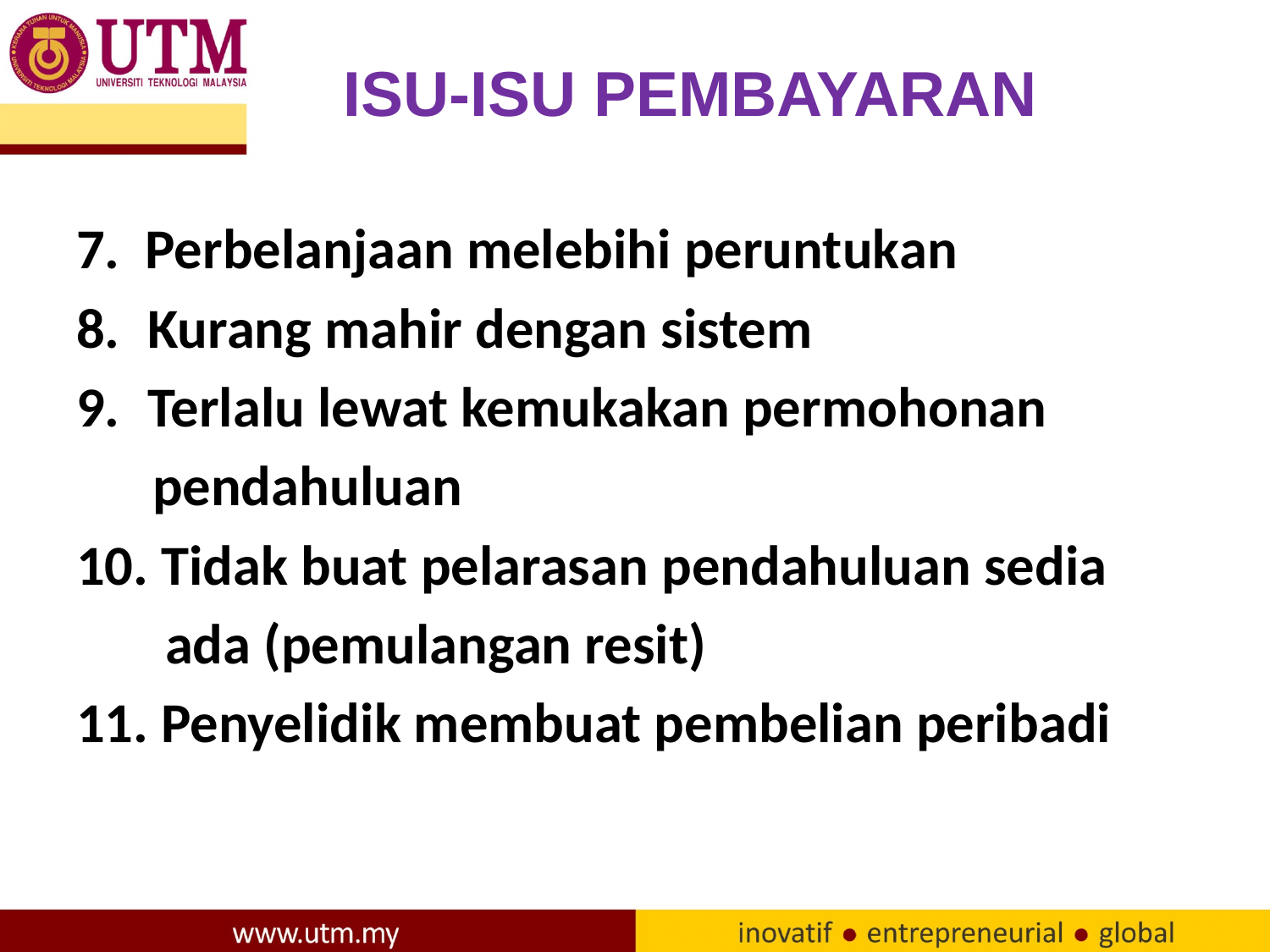

# ISU-ISU PEMBAYARAN
7.  Perbelanjaan melebihi peruntukan
Kurang mahir dengan sistem
Terlalu lewat kemukakan permohonan
      pendahuluan
10. Tidak buat pelarasan pendahuluan sedia
       ada (pemulangan resit)
11. Penyelidik membuat pembelian peribadi